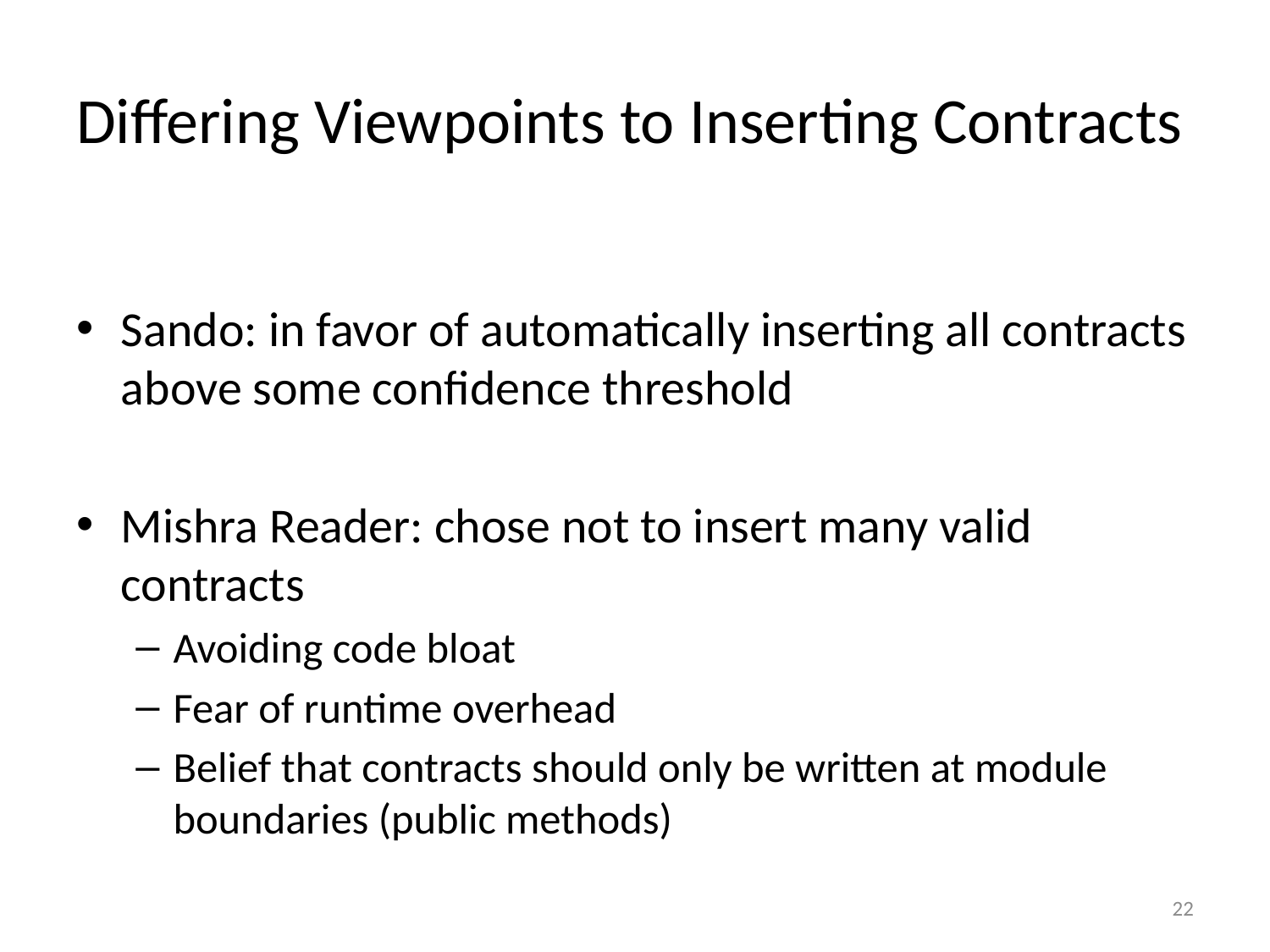

# Differing Viewpoints to Inserting Contracts

Sando: in favor of automatically inserting all contracts above some confidence threshold

Mishra Reader: chose not to insert many valid contracts
Avoiding code bloat
Fear of runtime overhead
Belief that contracts should only be written at module boundaries (public methods)

22